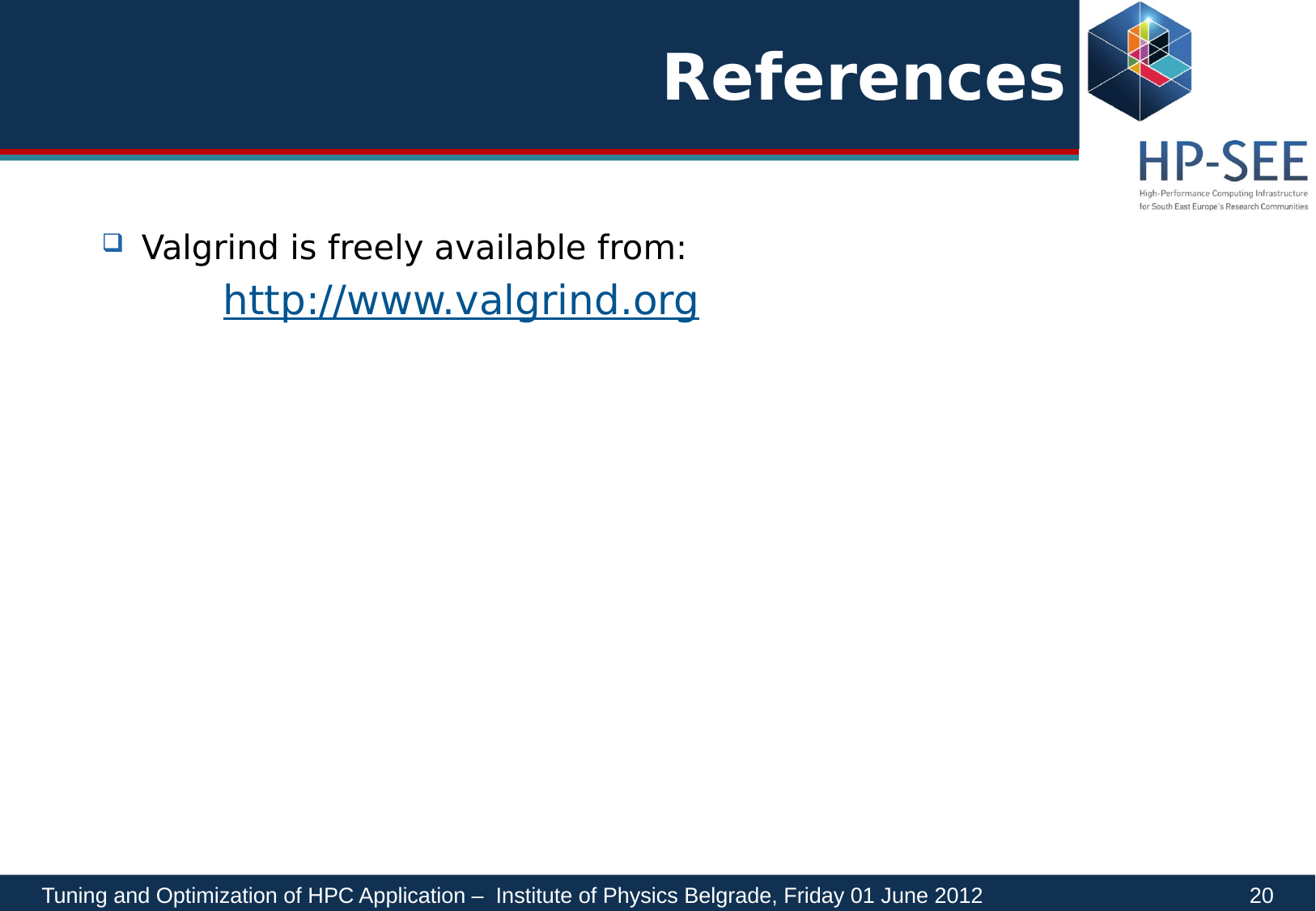

# References
Valgrind is freely available from:
	http://www.valgrind.org

Tuning and Optimization of HPC Application –  Institute of Physics Belgrade, Friday 01 June 2012		                   20